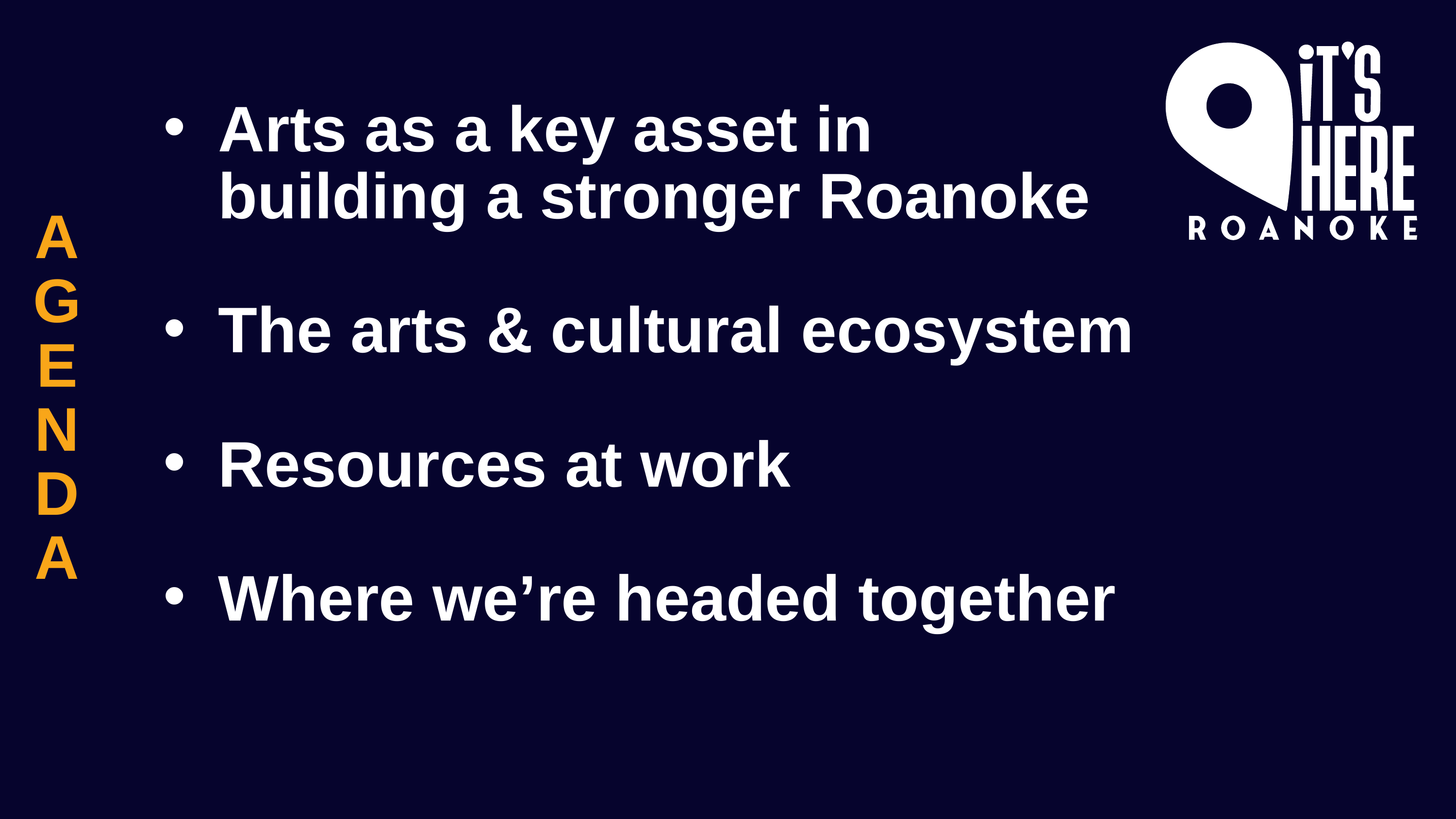

Arts as a key asset in building a stronger Roanoke

The arts & cultural ecosystem

Resources at work

Where we’re headed together

AGENDA